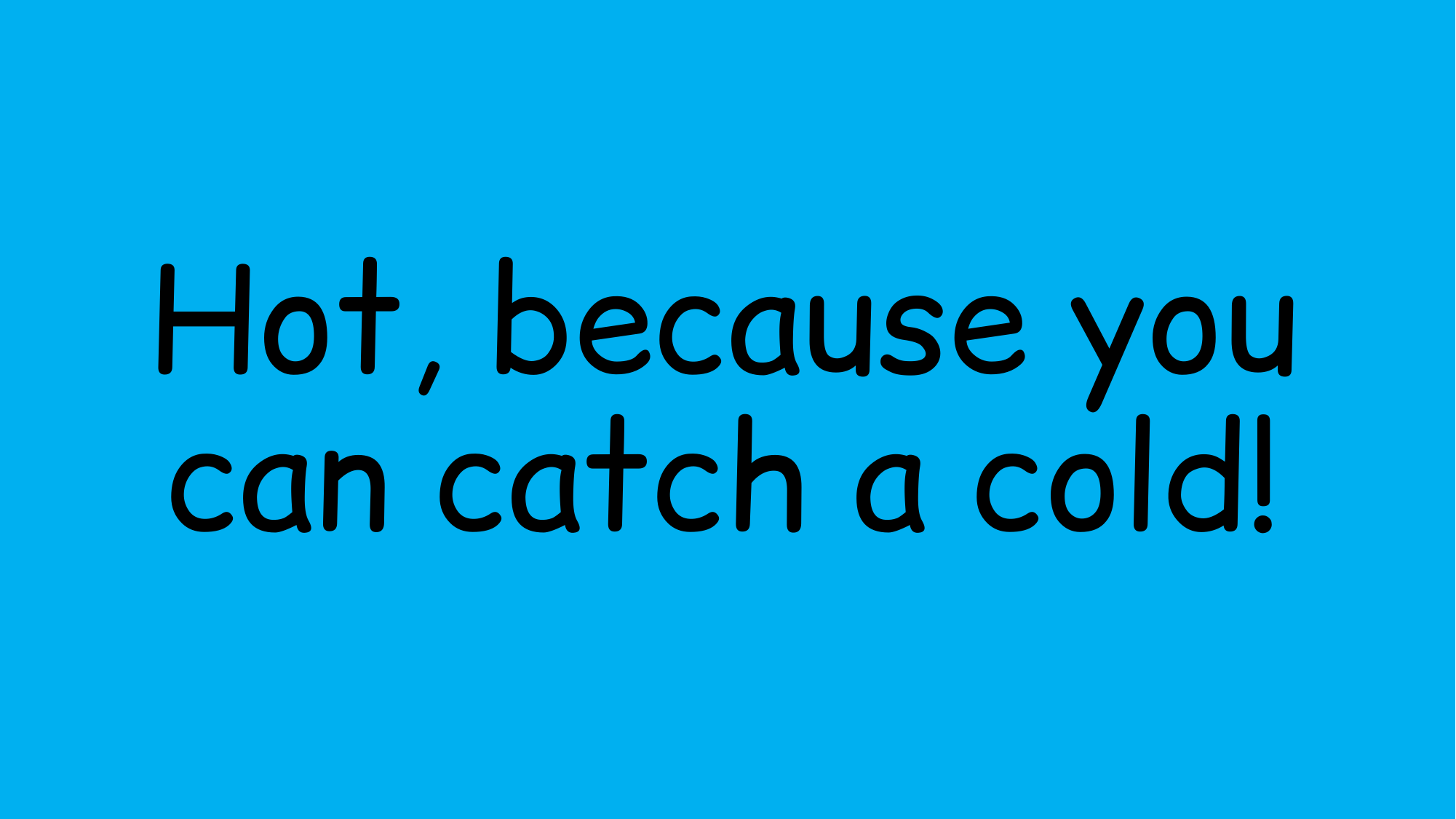

# Hot, because you can catch a cold!